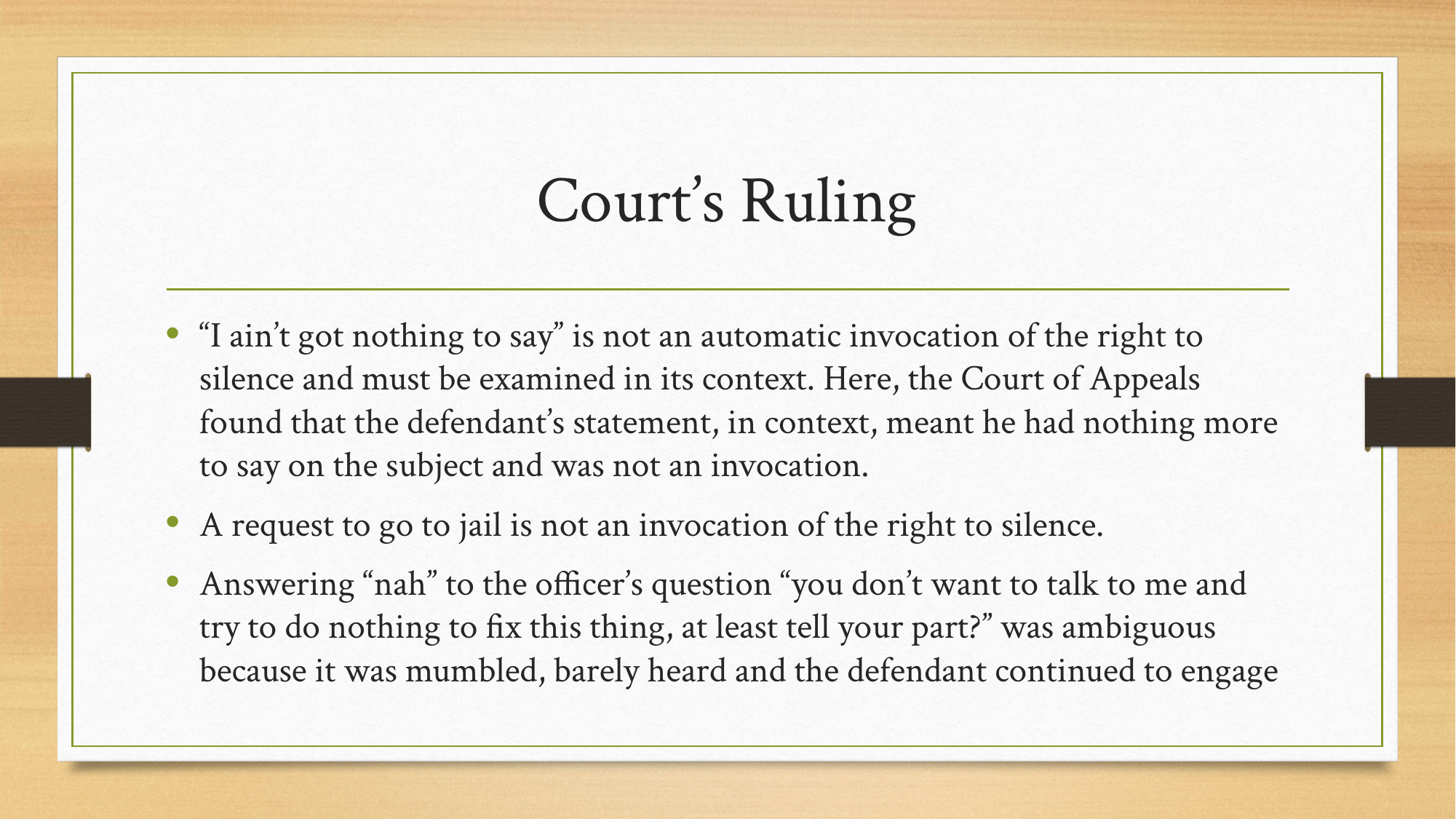

# Court’s Ruling
“I ain’t got nothing to say” is not an automatic invocation of the right to silence and must be examined in its context. Here, the Court of Appeals found that the defendant’s statement, in context, meant he had nothing more to say on the subject and was not an invocation.
A request to go to jail is not an invocation of the right to silence.
Answering “nah” to the officer’s question “you don’t want to talk to me and try to do nothing to fix this thing, at least tell your part?” was ambiguous because it was mumbled, barely heard and the defendant continued to engage